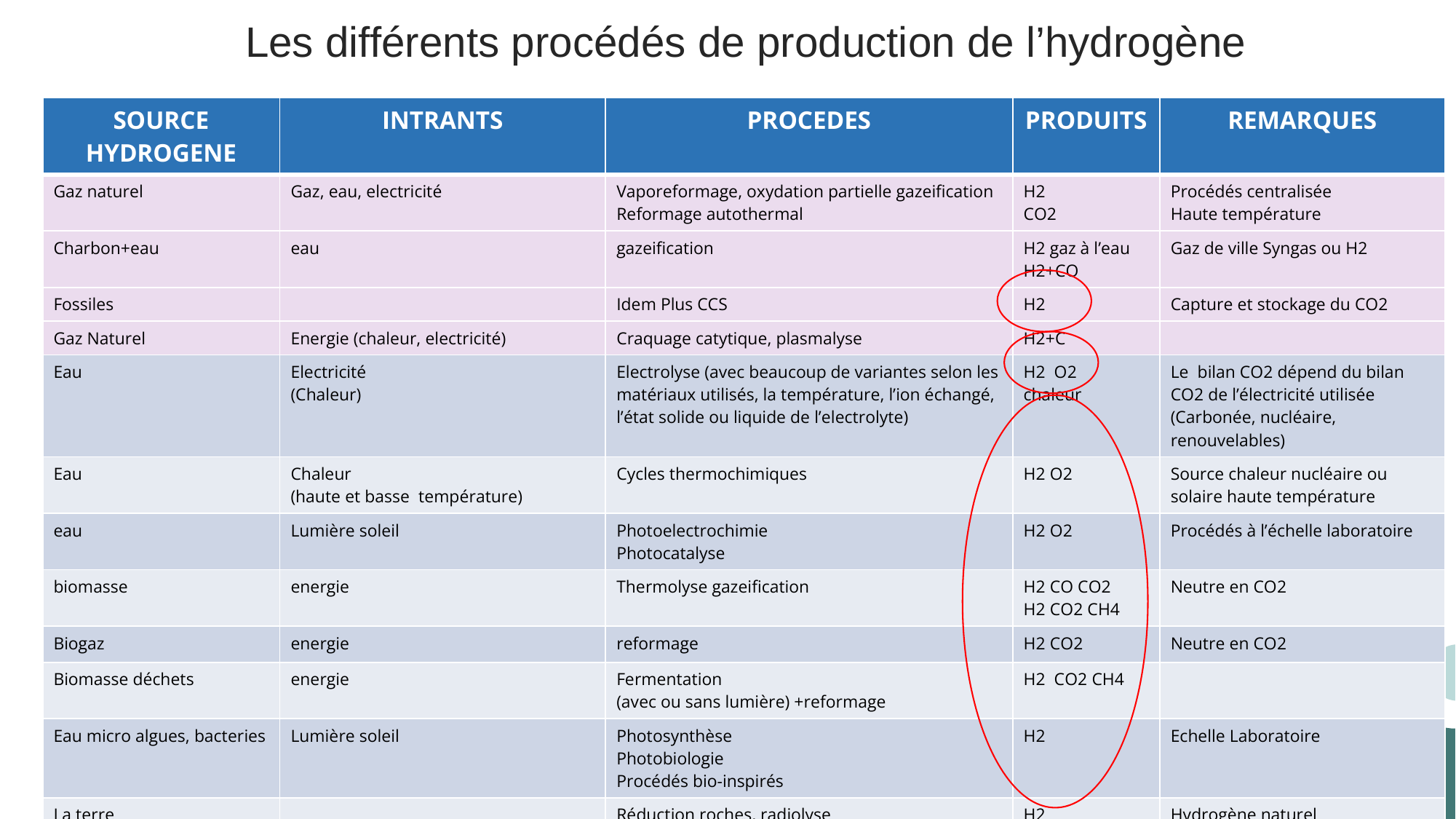

# Les différents procédés de production de l’hydrogène
| SOURCE HYDROGENE | INTRANTS | PROCEDES | PRODUITS | REMARQUES |
| --- | --- | --- | --- | --- |
| Gaz naturel | Gaz, eau, electricité | Vaporeformage, oxydation partielle gazeification Reformage autothermal | H2 CO2 | Procédés centralisée Haute température |
| Charbon+eau | eau | gazeification | H2 gaz à l’eau H2+CO | Gaz de ville Syngas ou H2 |
| Fossiles |  | Idem Plus CCS | H2 | Capture et stockage du CO2 |
| Gaz Naturel | Energie (chaleur, electricité) | Craquage catytique, plasmalyse | H2+C |  |
| Eau | Electricité (Chaleur) | Electrolyse (avec beaucoup de variantes selon les matériaux utilisés, la température, l’ion échangé, l’état solide ou liquide de l’electrolyte) | H2 O2 chaleur | Le bilan CO2 dépend du bilan CO2 de l’électricité utilisée (Carbonée, nucléaire, renouvelables) |
| Eau | Chaleur (haute et basse température) | Cycles thermochimiques | H2 O2 | Source chaleur nucléaire ou solaire haute température |
| eau | Lumière soleil | Photoelectrochimie Photocatalyse | H2 O2 | Procédés à l’échelle laboratoire |
| biomasse | energie | Thermolyse gazeification | H2 CO CO2 H2 CO2 CH4 | Neutre en CO2 |
| Biogaz | energie | reformage | H2 CO2 | Neutre en CO2 |
| Biomasse déchets | energie | Fermentation (avec ou sans lumière) +reformage | H2 CO2 CH4 |  |
| Eau micro algues, bacteries | Lumière soleil | Photosynthèse Photobiologie Procédés bio-inspirés | H2 | Echelle Laboratoire |
| La terre |  | Réduction roches, radiolyse Collecte purification | H2 | Hydrogène naturel Evaluation des réserves et |
| Eau et terre | Matériaux (oxydes fer,,,) energie | Geo Inspiration | H2 | À l’état très prospectif |